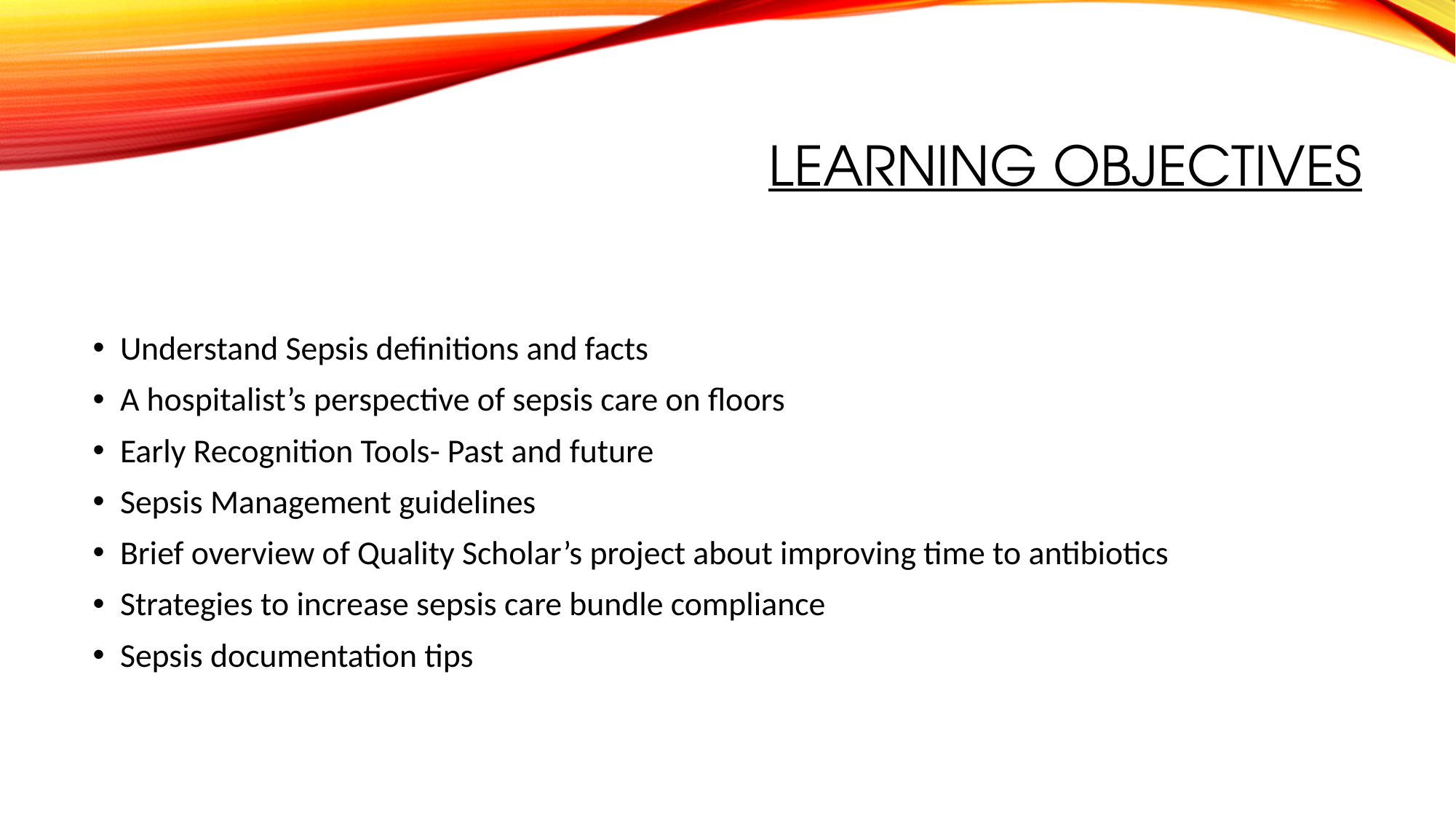

# Learning objectives
Understand Sepsis definitions and facts
A hospitalist’s perspective of sepsis care on floors
Early Recognition Tools- Past and future
Sepsis Management guidelines
Brief overview of Quality Scholar’s project about improving time to antibiotics
Strategies to increase sepsis care bundle compliance
Sepsis documentation tips